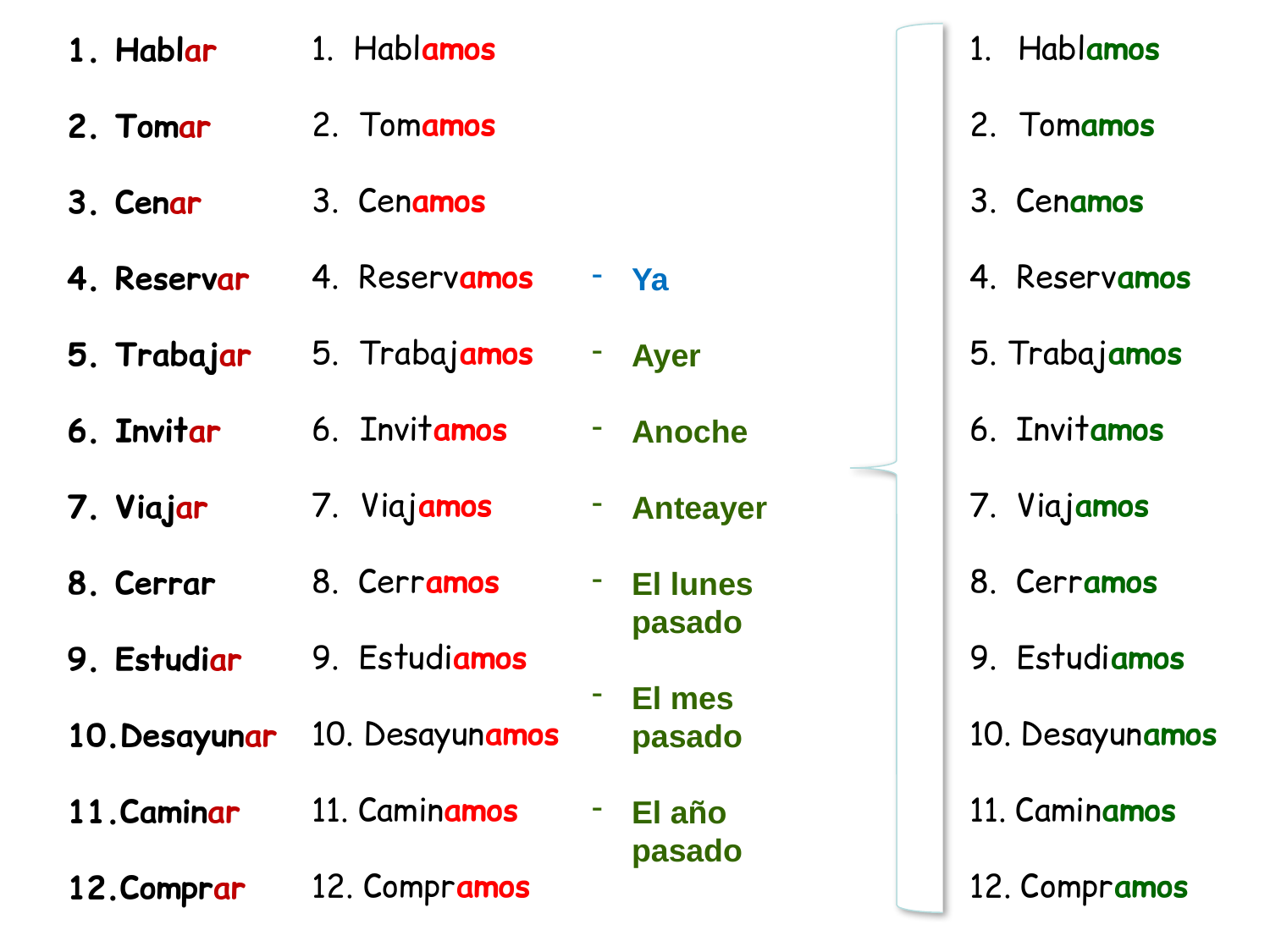

1.  Hablamos

2.  Tomamos

3.  Cenamos

4.  Reservamos

5.  Trabajamos

Invitamos

Viajamos

8.  Cerramos

9.  Estudiamos

10. Desayunamos

11. Caminamos

12. Compramos

Hablamos

Tomamos

3.  Cenamos

4.  Reservamos

5. Trabajamos

6.  Invitamos

7.  Viajamos

8.  Cerramos

9.  Estudiamos

10. Desayunamos

11. Caminamos

12. Compramos
Hablar

Tomar

Cenar

Reservar

Trabajar

Invitar

Viajar

Cerrar

Estudiar

Desayunar

Caminar

Comprar

Ya

Ayer

Anoche

Anteayer

El lunes pasado

El mes   pasado

El año    pasado